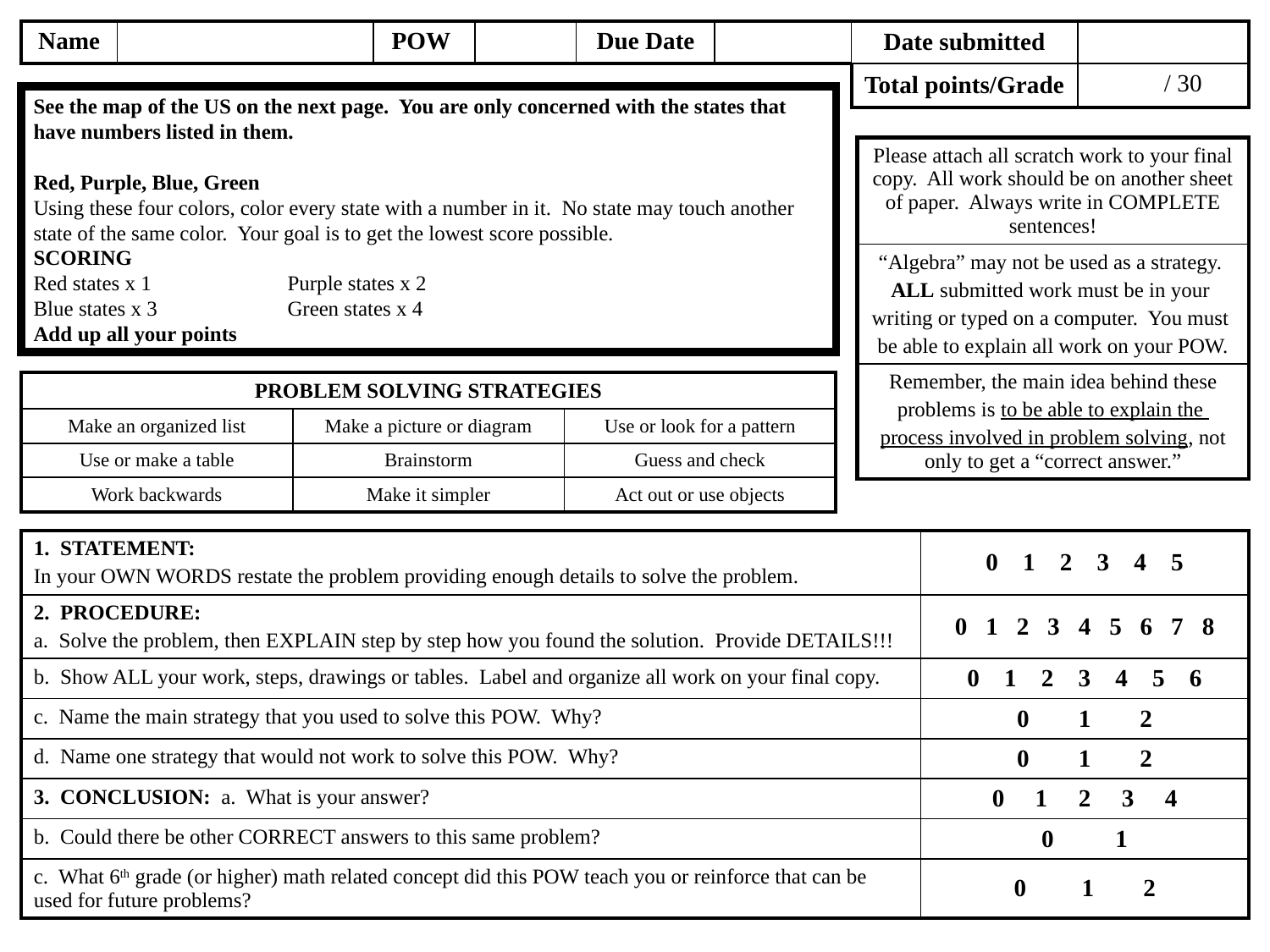

See the map of the US on the next page.  You are only concerned with the states that have numbers listed in them.

Red, Purple, Blue, Green
Using these four colors, color every state with a number in it.  No state may touch another state of the same color.  Your goal is to get the lowest score possible.
SCORING
Red states x 1		Purple states x 2
Blue states x 3		Green states x 4
Add up all your points